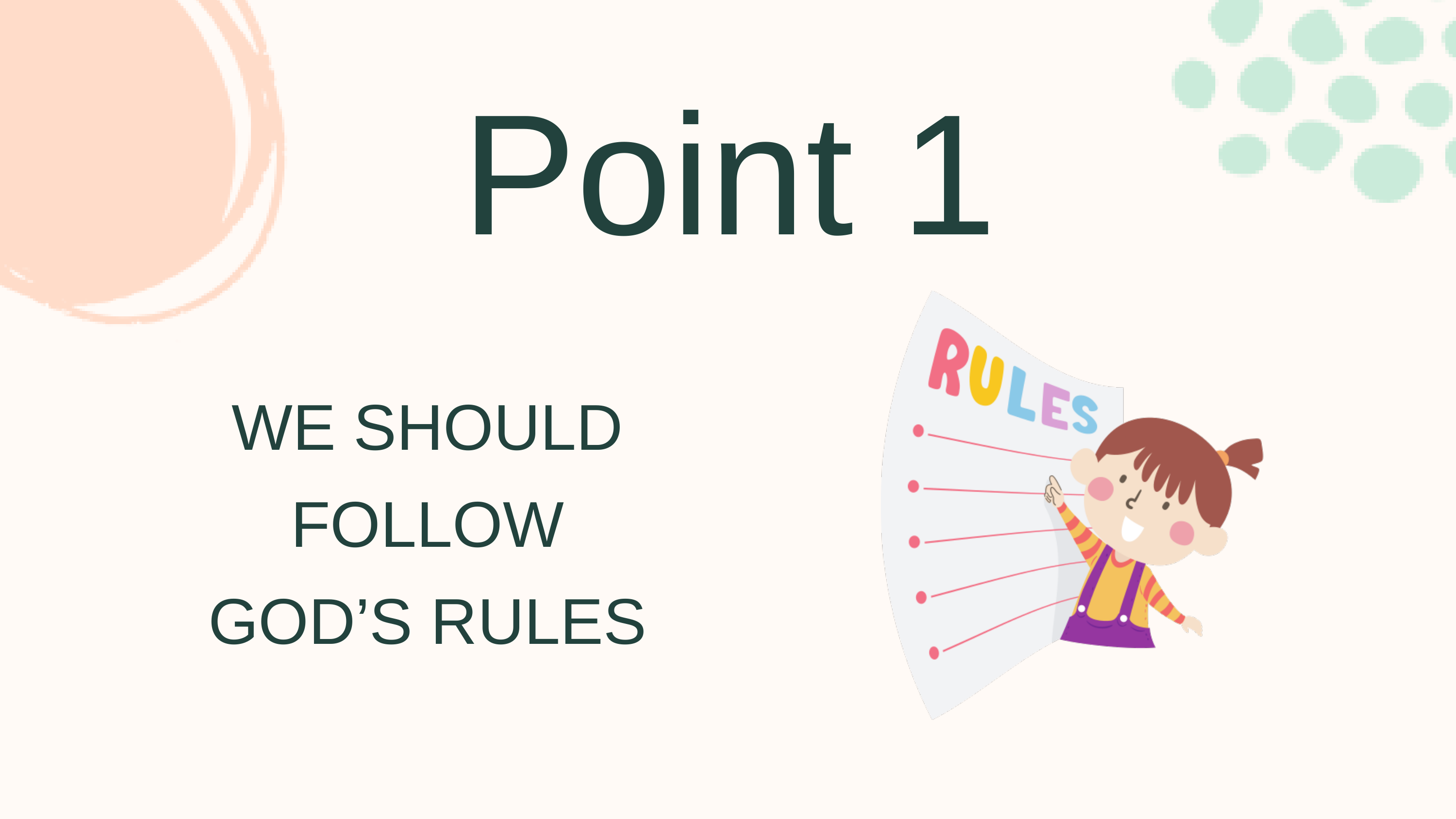

Point 1

WE SHOULD FOLLOW GOD’S RULES